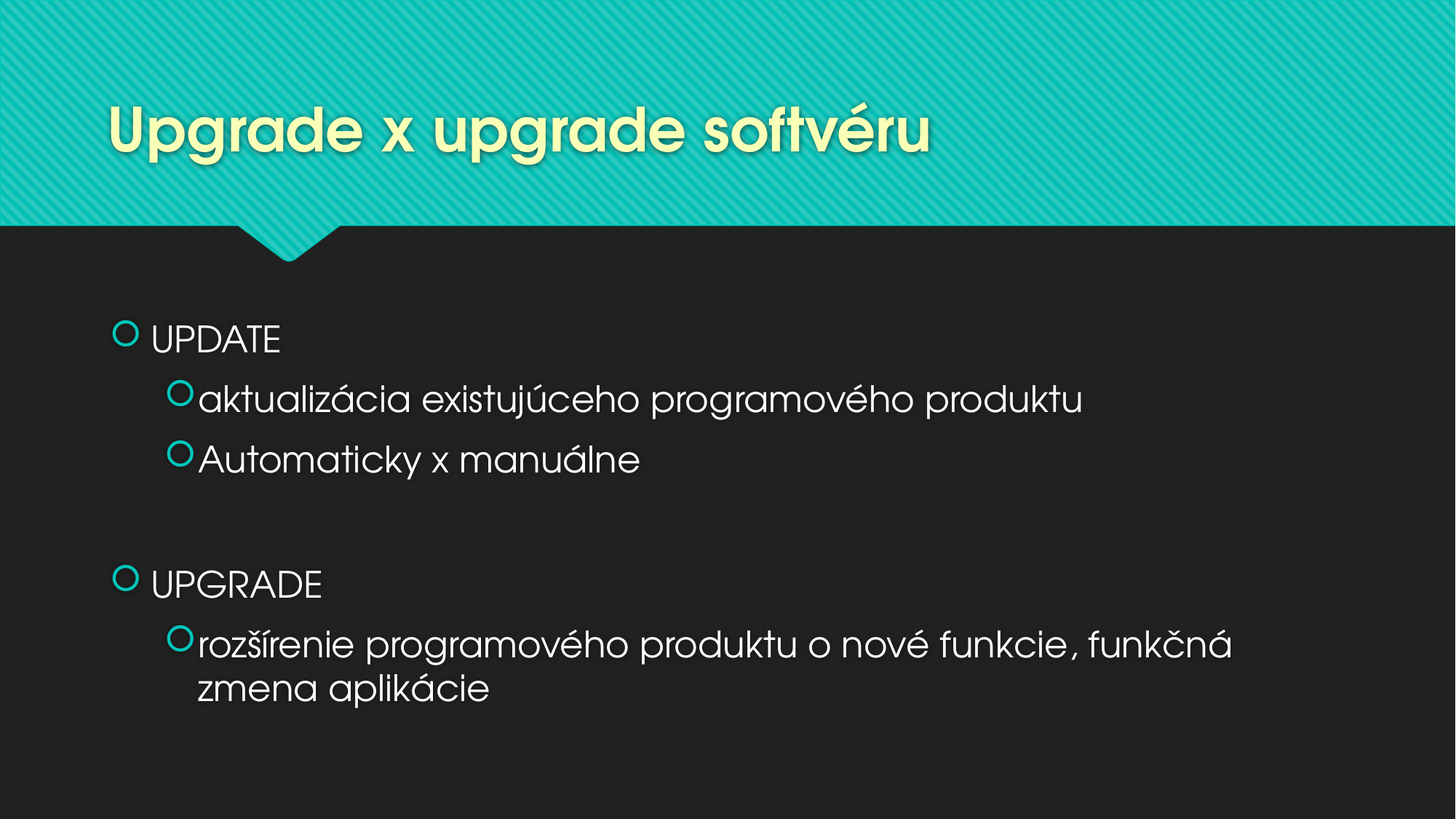

# Upgrade x upgrade softvéru
UPDATE
aktualizácia existujúceho programového produktu
Automaticky x manuálne

UPGRADE
rozšírenie programového produktu o nové funkcie, funkčná zmena aplikácie